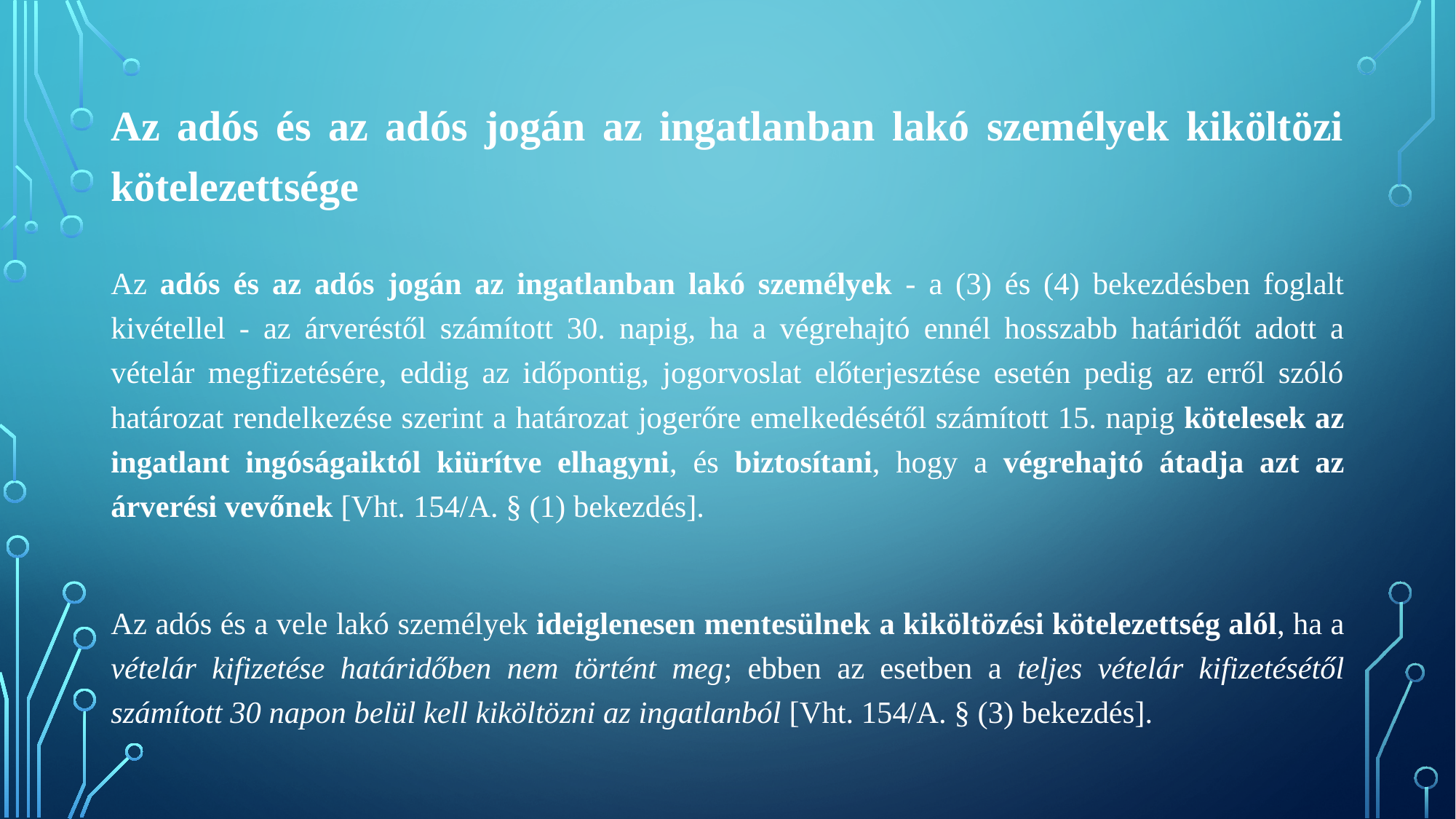

Az adós és az adós jogán az ingatlanban lakó személyek kiköltözi kötelezettsége

Az adós és az adós jogán az ingatlanban lakó személyek - a (3) és (4) bekezdésben foglalt kivétellel - az árveréstől számított 30. napig, ha a végrehajtó ennél hosszabb határidőt adott a vételár megfizetésére, eddig az időpontig, jogorvoslat előterjesztése esetén pedig az erről szóló határozat rendelkezése szerint a határozat jogerőre emelkedésétől számított 15. napig kötelesek az ingatlant ingóságaiktól kiürítve elhagyni, és biztosítani, hogy a végrehajtó átadja azt az árverési vevőnek [Vht. 154/A. § (1) bekezdés].

Az adós és a vele lakó személyek ideiglenesen mentesülnek a kiköltözési kötelezettség alól, ha a vételár kifizetése határidőben nem történt meg; ebben az esetben a teljes vételár kifizetésétől számított 30 napon belül kell kiköltözni az ingatlanból [Vht. 154/A. § (3) bekezdés].